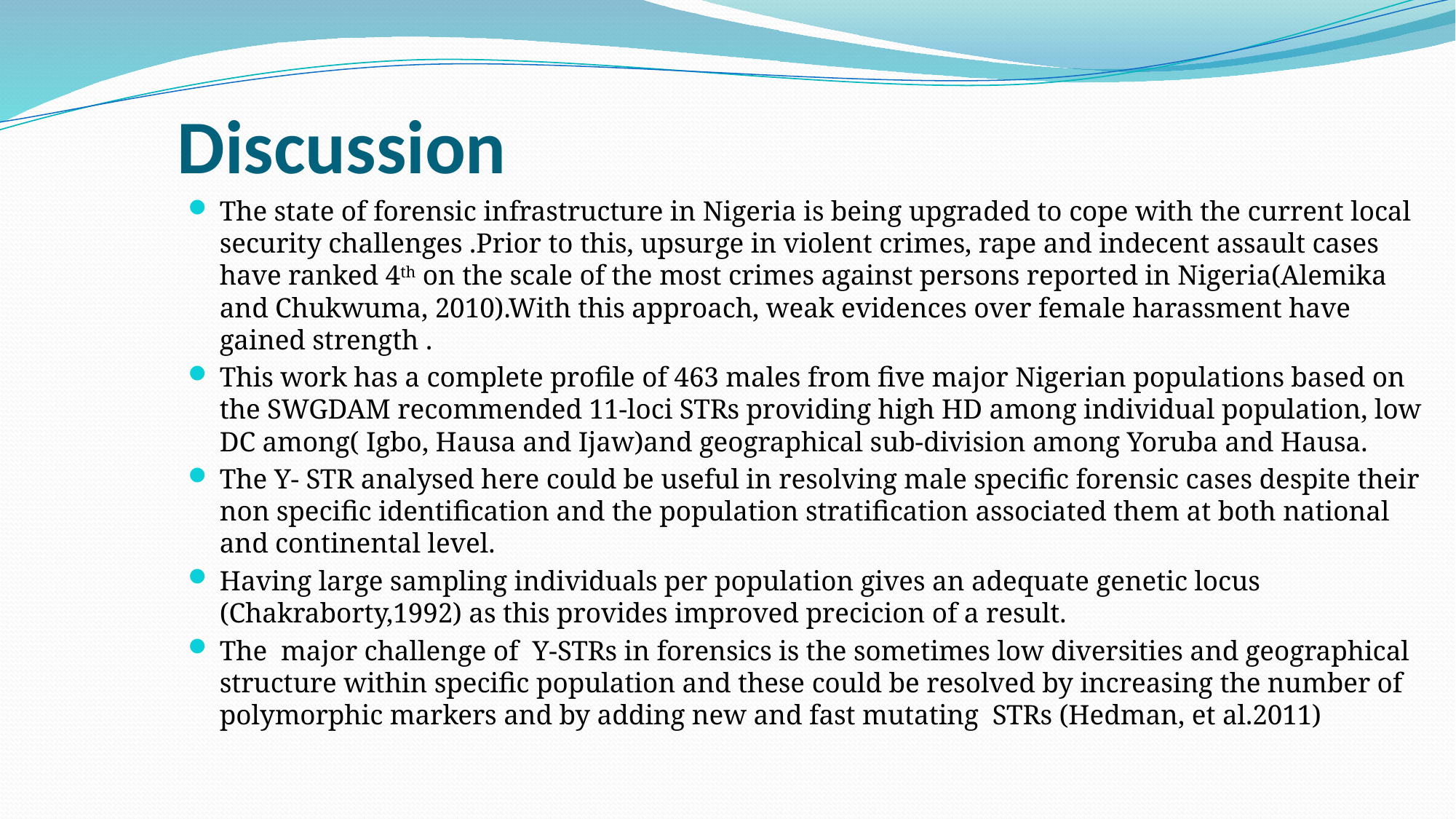

# Discussion
The state of forensic infrastructure in Nigeria is being upgraded to cope with the current local security challenges .Prior to this, upsurge in violent crimes, rape and indecent assault cases have ranked 4th on the scale of the most crimes against persons reported in Nigeria(Alemika and Chukwuma, 2010).With this approach, weak evidences over female harassment have gained strength .
This work has a complete profile of 463 males from five major Nigerian populations based on the SWGDAM recommended 11-loci STRs providing high HD among individual population, low DC among( Igbo, Hausa and Ijaw)and geographical sub-division among Yoruba and Hausa.
The Y- STR analysed here could be useful in resolving male specific forensic cases despite their non specific identification and the population stratification associated them at both national and continental level.
Having large sampling individuals per population gives an adequate genetic locus (Chakraborty,1992) as this provides improved precicion of a result.
The  major challenge of  Y-STRs in forensics is the sometimes low diversities and geographical structure within specific population and these could be resolved by increasing the number of polymorphic markers and by adding new and fast mutating  STRs (Hedman, et al.2011)